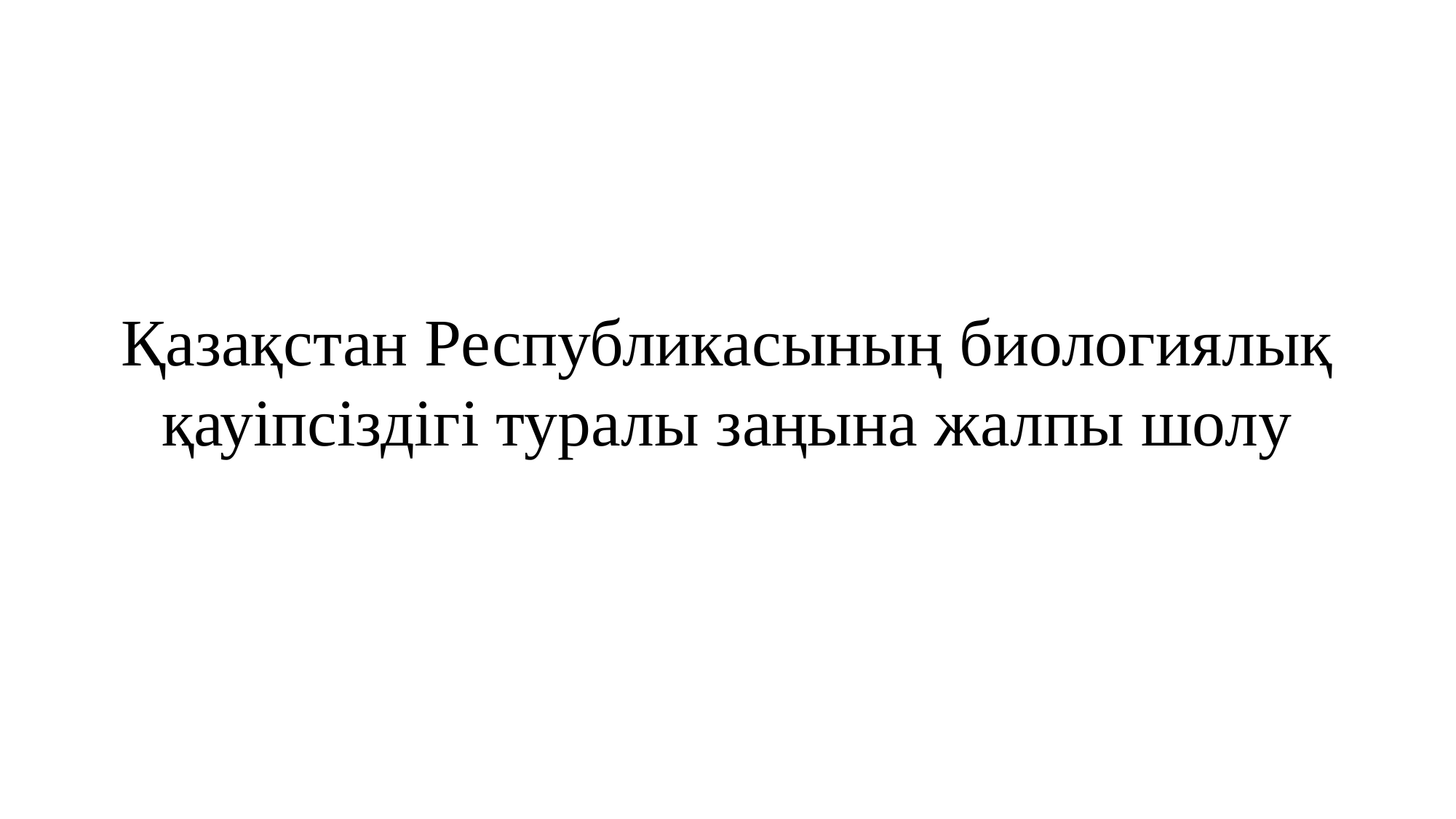

Қазақстан Республикасының биологиялық қауіпсіздігі туралы заңына жалпы шолу